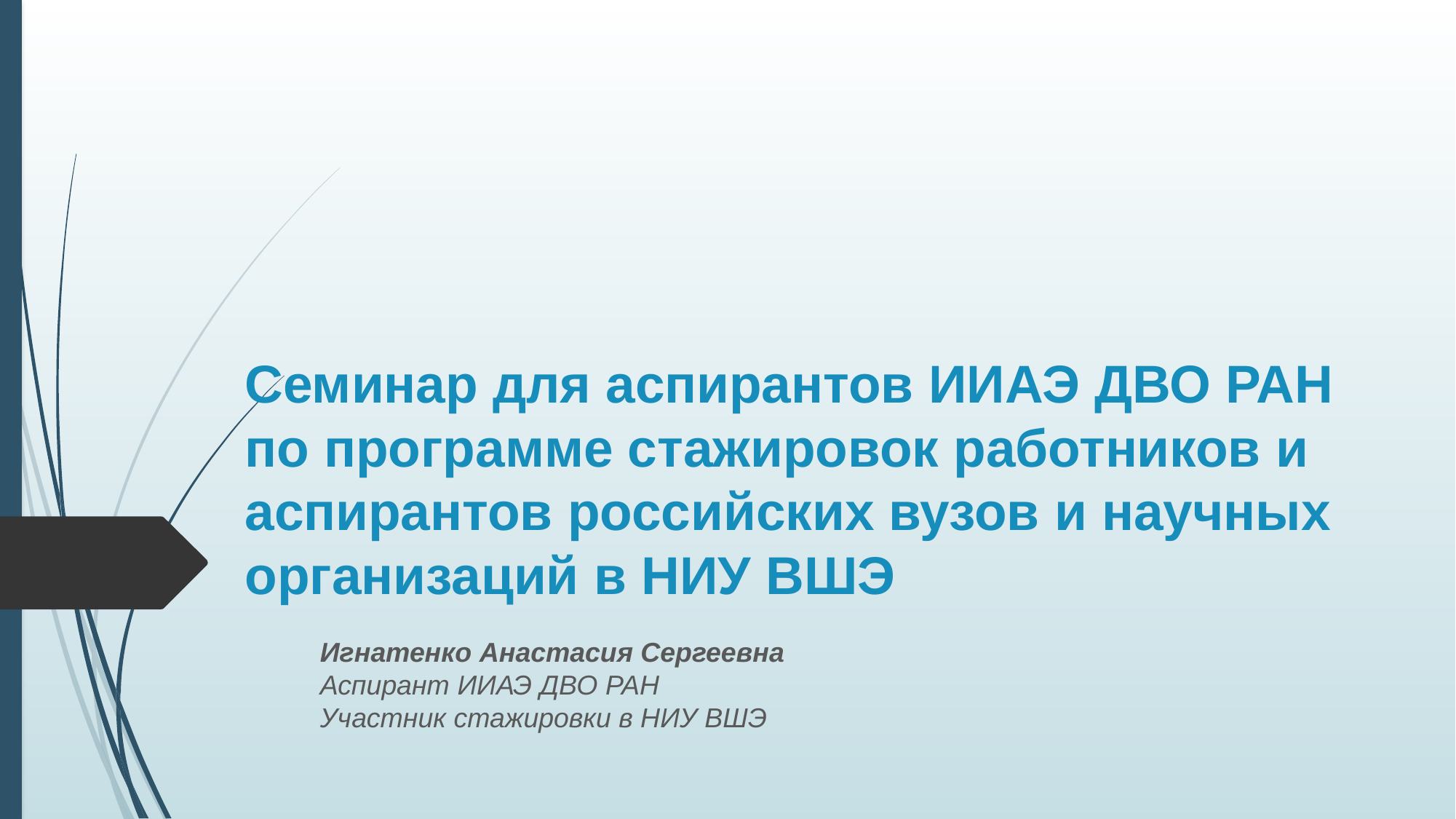

# Семинар для аспирантов ИИАЭ ДВО РАН по программе стажировок работников и аспирантов российских вузов и научных организаций в НИУ ВШЭ
Игнатенко Анастасия Сергеевна
Аспирант ИИАЭ ДВО РАН
Участник стажировки в НИУ ВШЭ